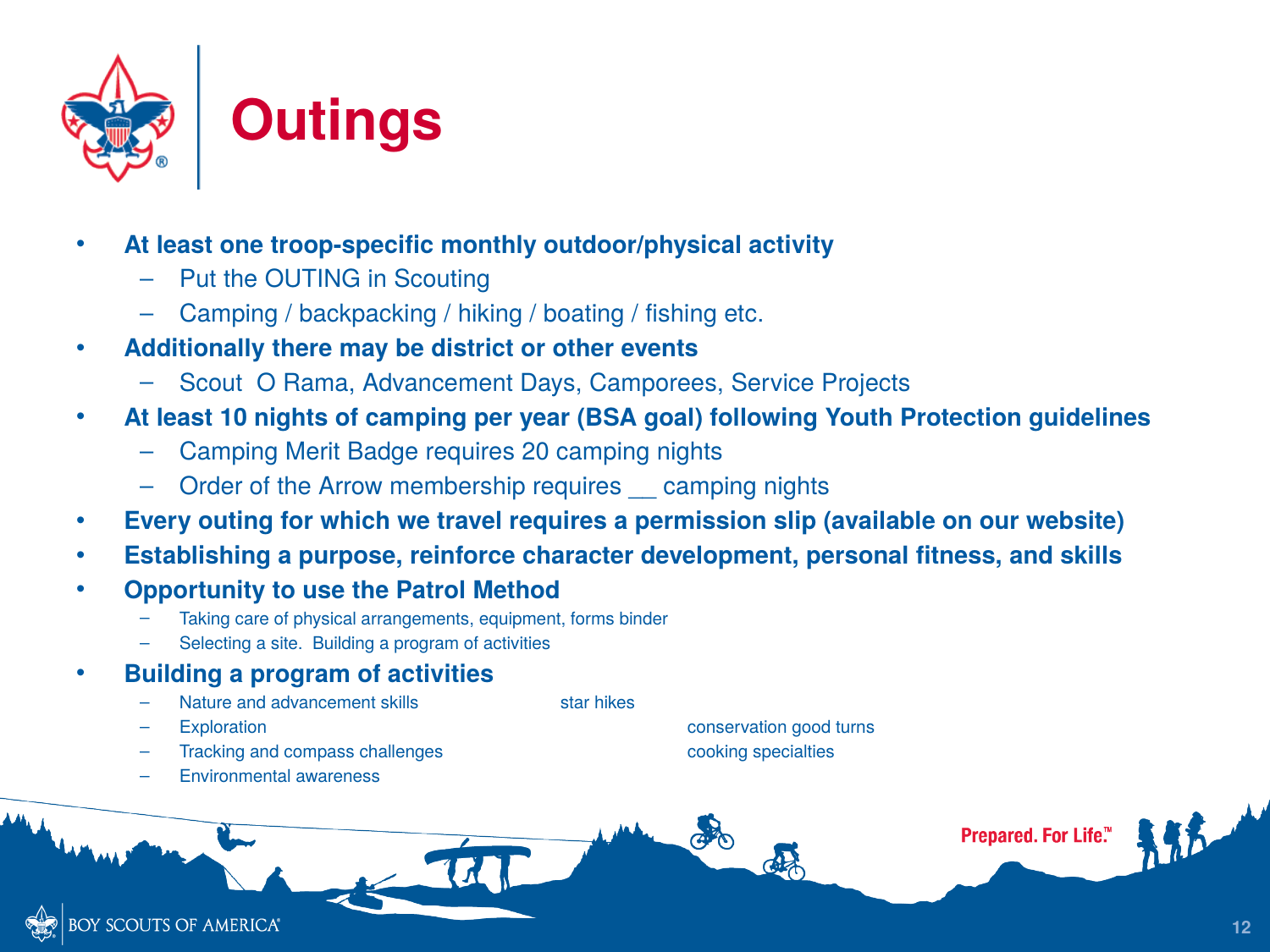

# Outings
At least one troop-specific monthly outdoor/physical activity
Put the OUTING in Scouting
Camping / backpacking / hiking / boating / fishing etc.
Additionally there may be district or other events
Scout  O Rama, Advancement Days, Camporees, Service Projects
At least 10 nights of camping per year (BSA goal) following Youth Protection guidelines
Camping Merit Badge requires 20 camping nights
Order of the Arrow membership requires __ camping nights
Every outing for which we travel requires a permission slip (available on our website)
Establishing a purpose, reinforce character development, personal fitness, and skills
Opportunity to use the Patrol Method
Taking care of physical arrangements, equipment, forms binder
Selecting a site.  Building a program of activities
Building a program of activities
Nature and advancement skills		star hikes
Exploration				conservation good turns
Tracking and compass challenges		cooking specialties
Environmental awareness

12